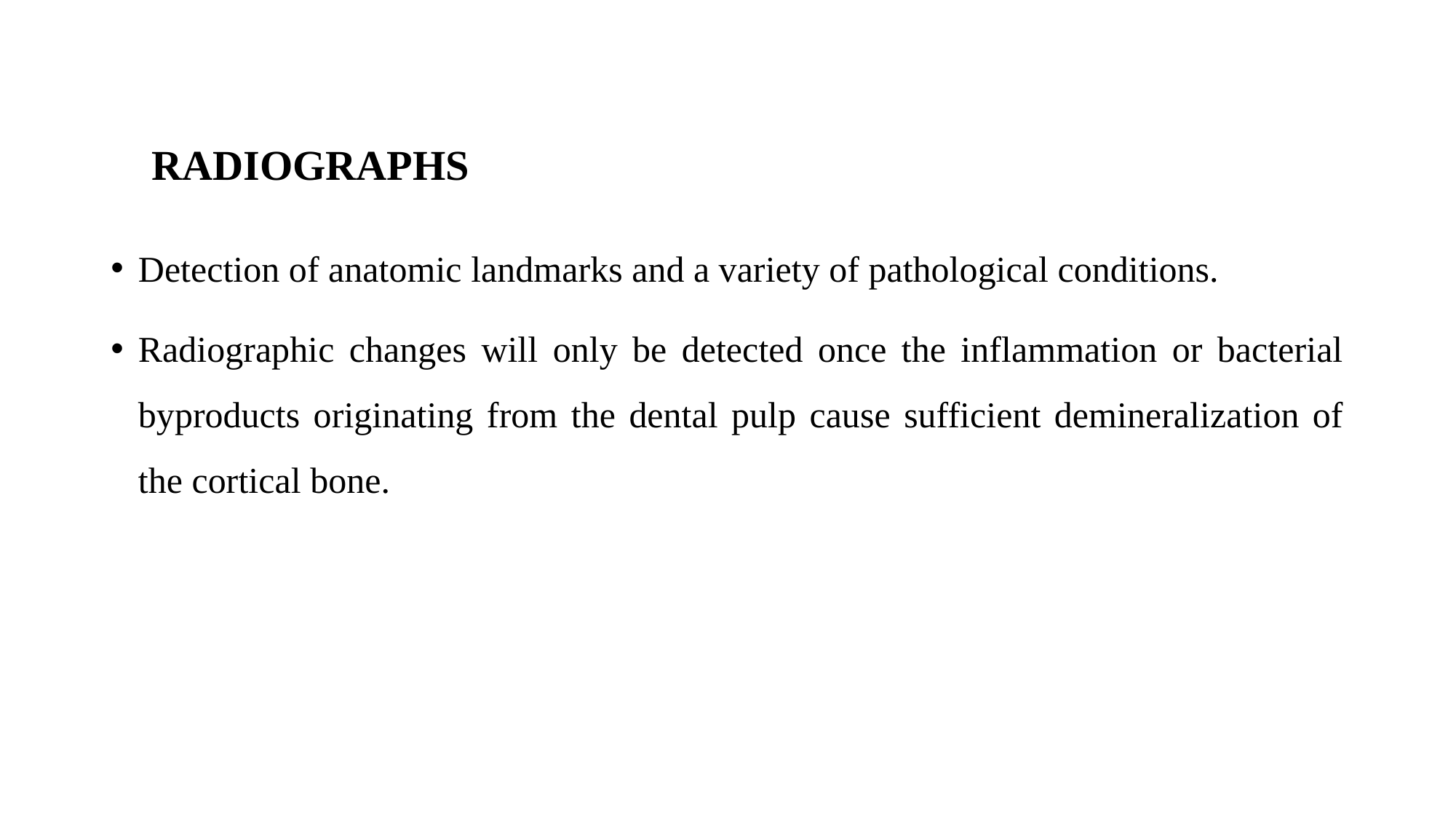

# RADIOGRAPHS
Detection of anatomic landmarks and a variety of pathological conditions.
Radiographic changes will only be detected once the inflammation or bacterial byproducts originating from the dental pulp cause sufficient demineralization of the cortical bone.